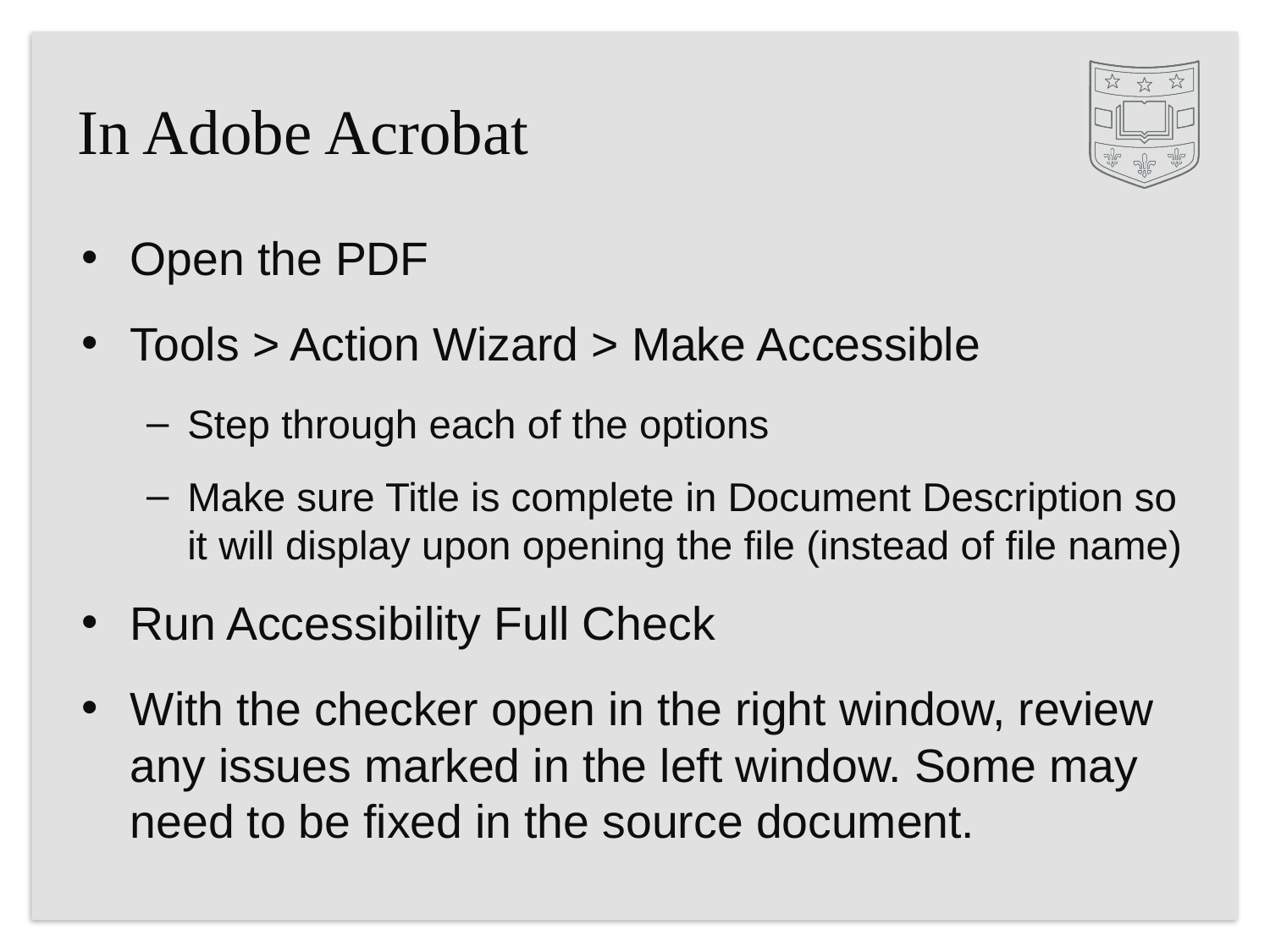

# In Adobe Acrobat
Open the PDF
Tools > Action Wizard > Make Accessible
Step through each of the options
Make sure Title is complete in Document Description so it will display upon opening the file (instead of file name)
Run Accessibility Full Check
With the checker open in the right window, review any issues marked in the left window. Some may need to be fixed in the source document.